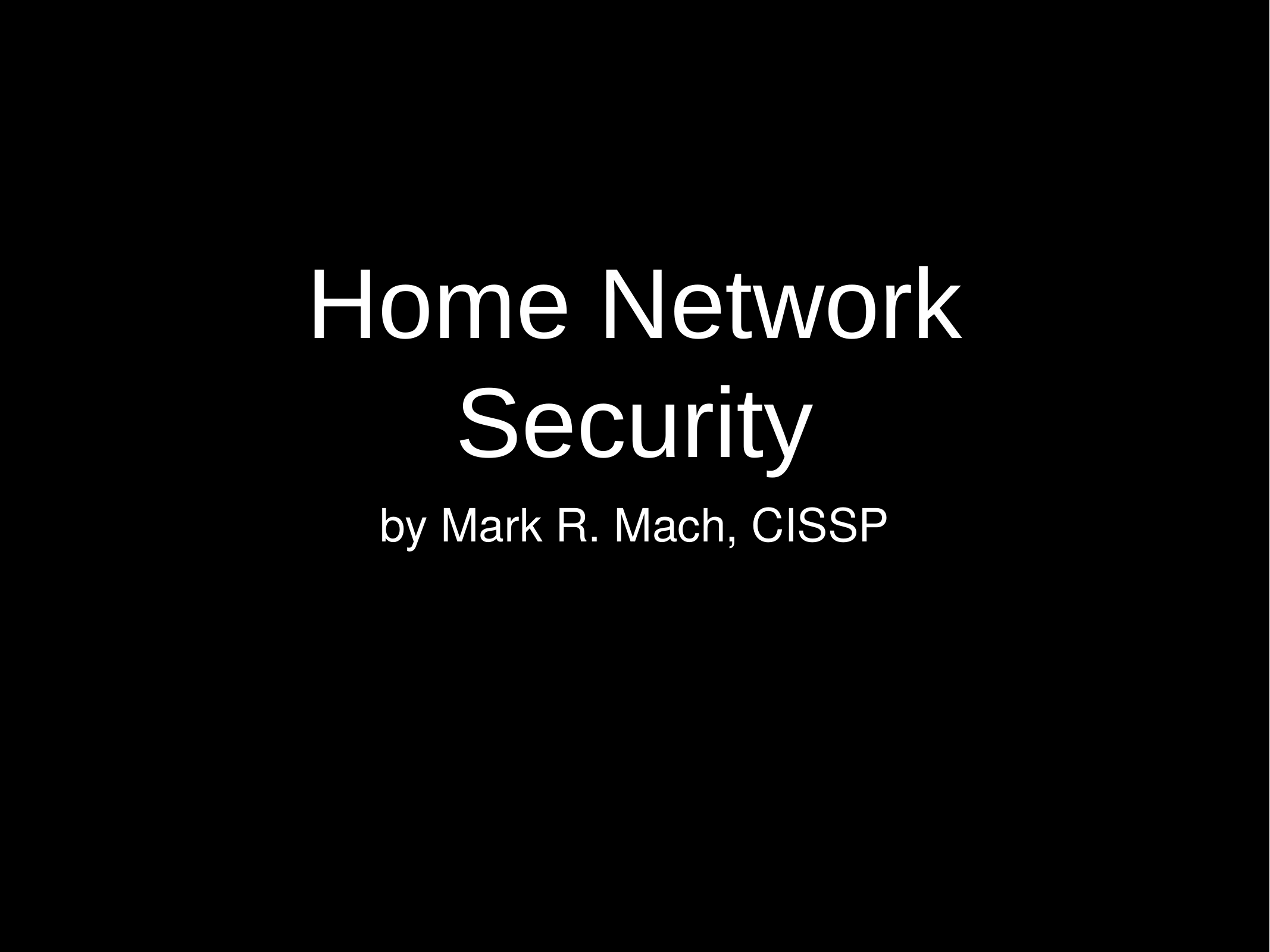

# Home Network Security
by Mark R. Mach, CISSP